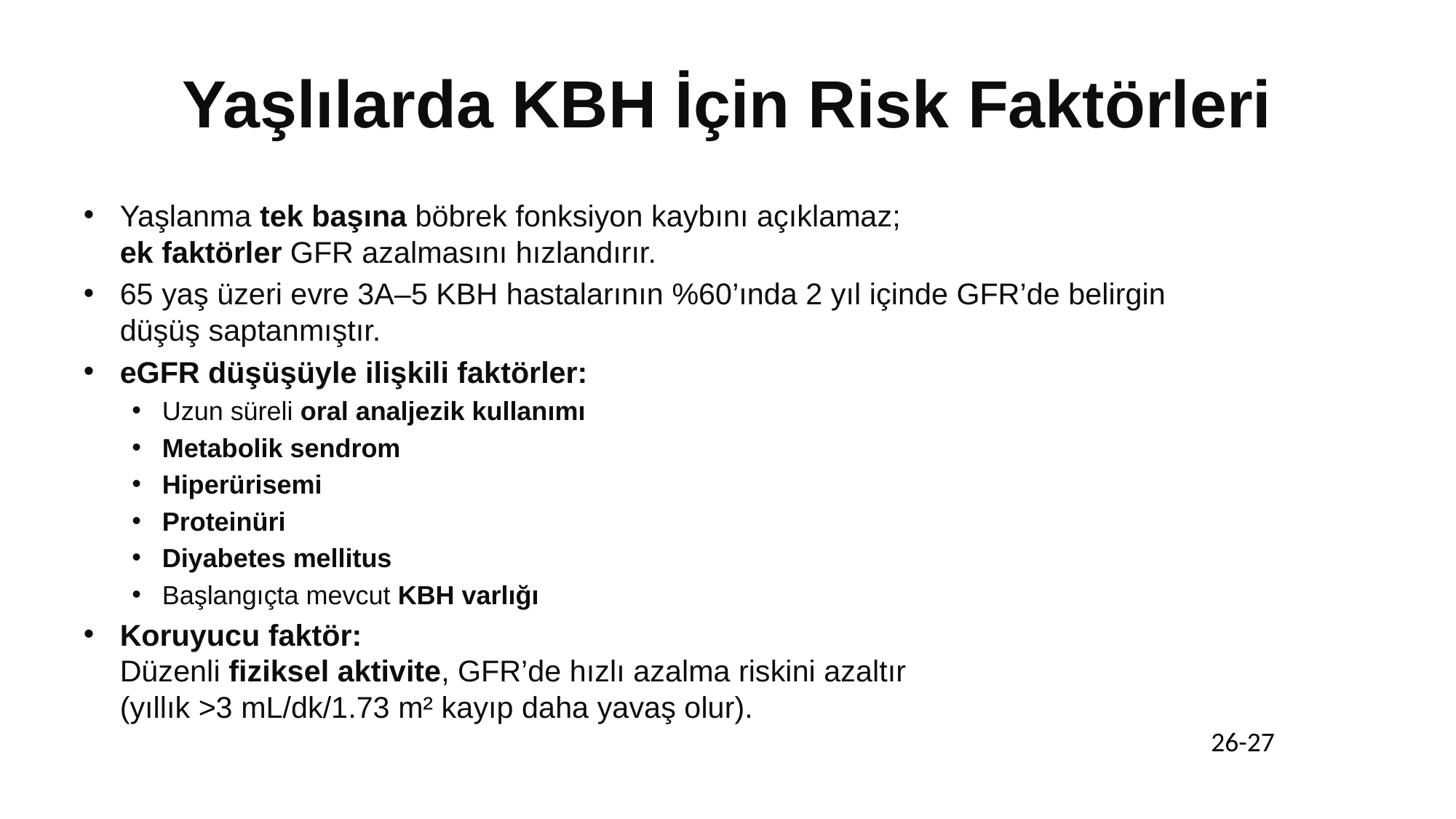

# Yaşlılarda KBH İçin Risk Faktörleri
Yaşlanma tek başına böbrek fonksiyon kaybını açıklamaz;
ek faktörler GFR azalmasını hızlandırır.
65 yaş üzeri evre 3A–5 KBH hastalarının %60’ında 2 yıl içinde GFR’de belirgin düşüş saptanmıştır.
eGFR düşüşüyle ilişkili faktörler:
Uzun süreli oral analjezik kullanımı
Metabolik sendrom
Hiperürisemi
Proteinüri
Diyabetes mellitus
Başlangıçta mevcut KBH varlığı
Koruyucu faktör:
Düzenli fiziksel aktivite, GFR’de hızlı azalma riskini azaltır
(yıllık >3 mL/dk/1.73 m² kayıp daha yavaş olur).

26-27